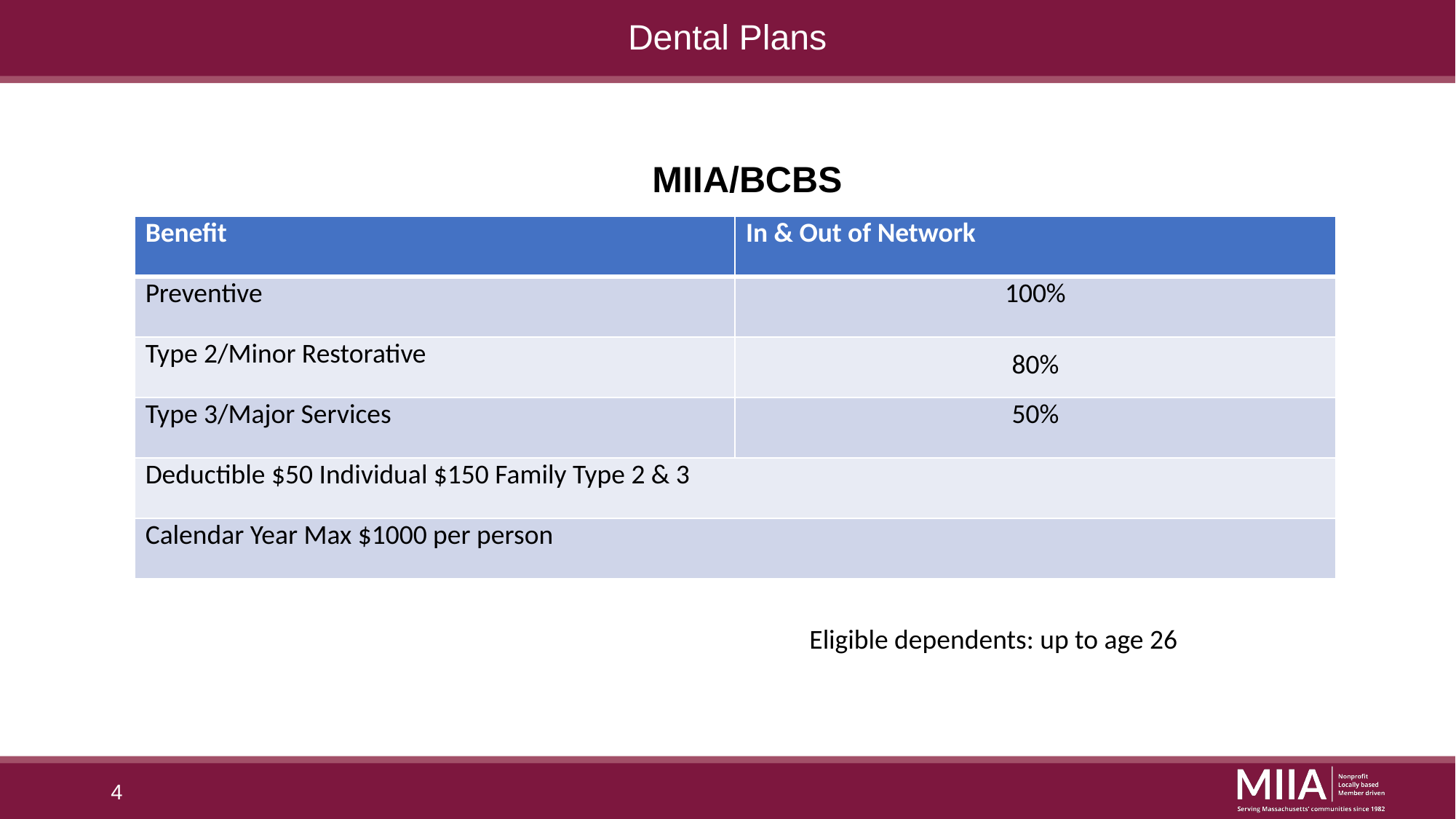

# Dental Plans
MIIA/BCBS
| Benefit | In & Out of Network |
| --- | --- |
| Preventive | 100% |
| Type 2/Minor Restorative | 80% |
| Type 3/Major Services | 50% |
| Deductible $50 Individual $150 Family Type 2 & 3 |  |
| Calendar Year Max $1000 per person |  |
Eligible dependents: up to age 26
4